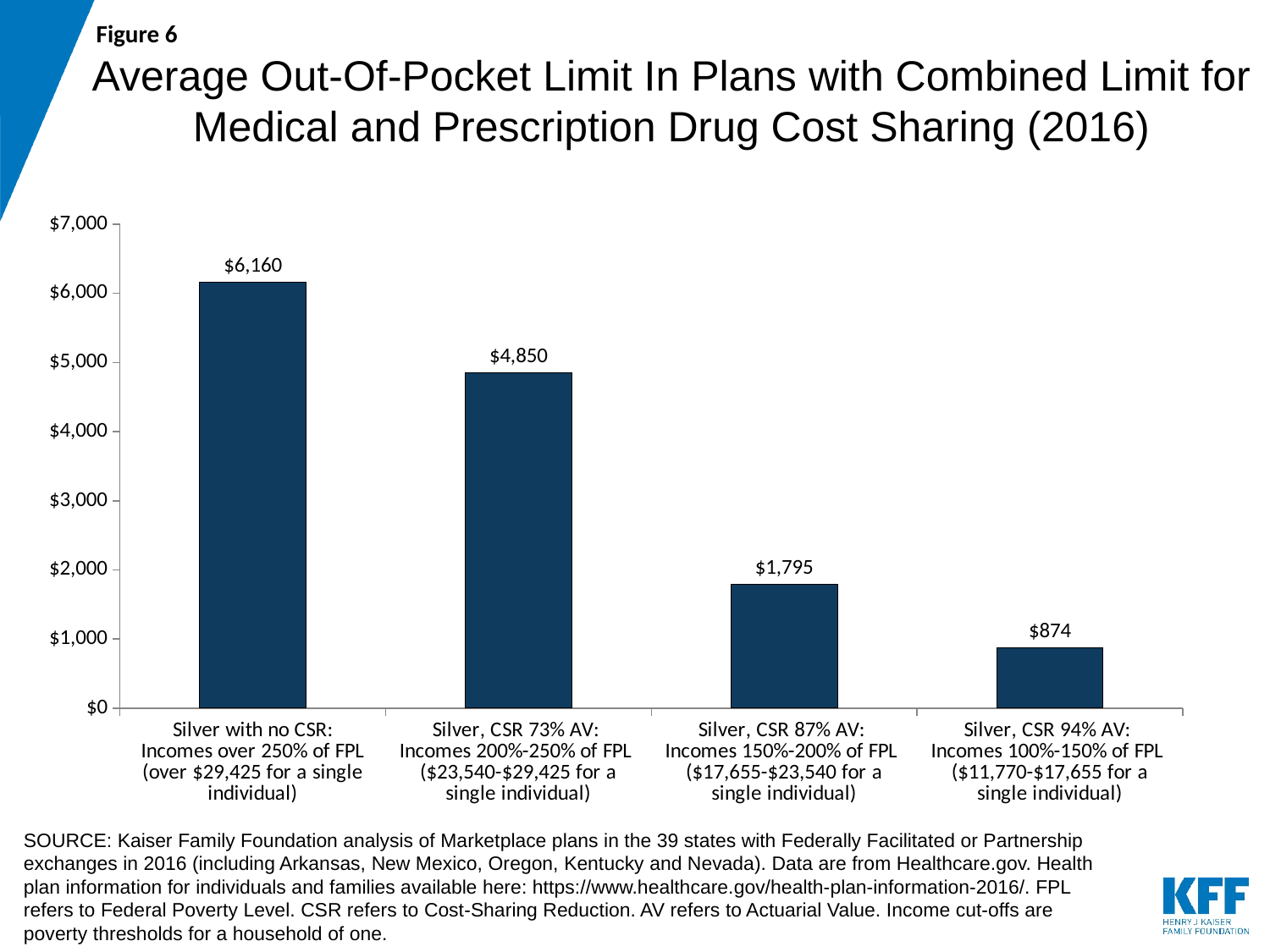

Figure 6
# Average Out-Of-Pocket Limit In Plans with Combined Limit for Medical and Prescription Drug Cost Sharing (2016)

### Chart

| Category | Column1 |
|---|---|
| Silver with no CSR:
Incomes over 250% of FPL
(over $29,425 for a single individual) | 6160.0 |
| Silver, CSR 73% AV:
Incomes 200%-250% of FPL
($23,540-$29,425 for a single individual) | 4850.0 |
| Silver, CSR 87% AV:
Incomes 150%-200% of FPL
($17,655-$23,540 for a single individual) | 1795.0 |
| Silver, CSR 94% AV:
Incomes 100%-150% of FPL
($11,770-$17,655 for a single individual) | 874.0 |